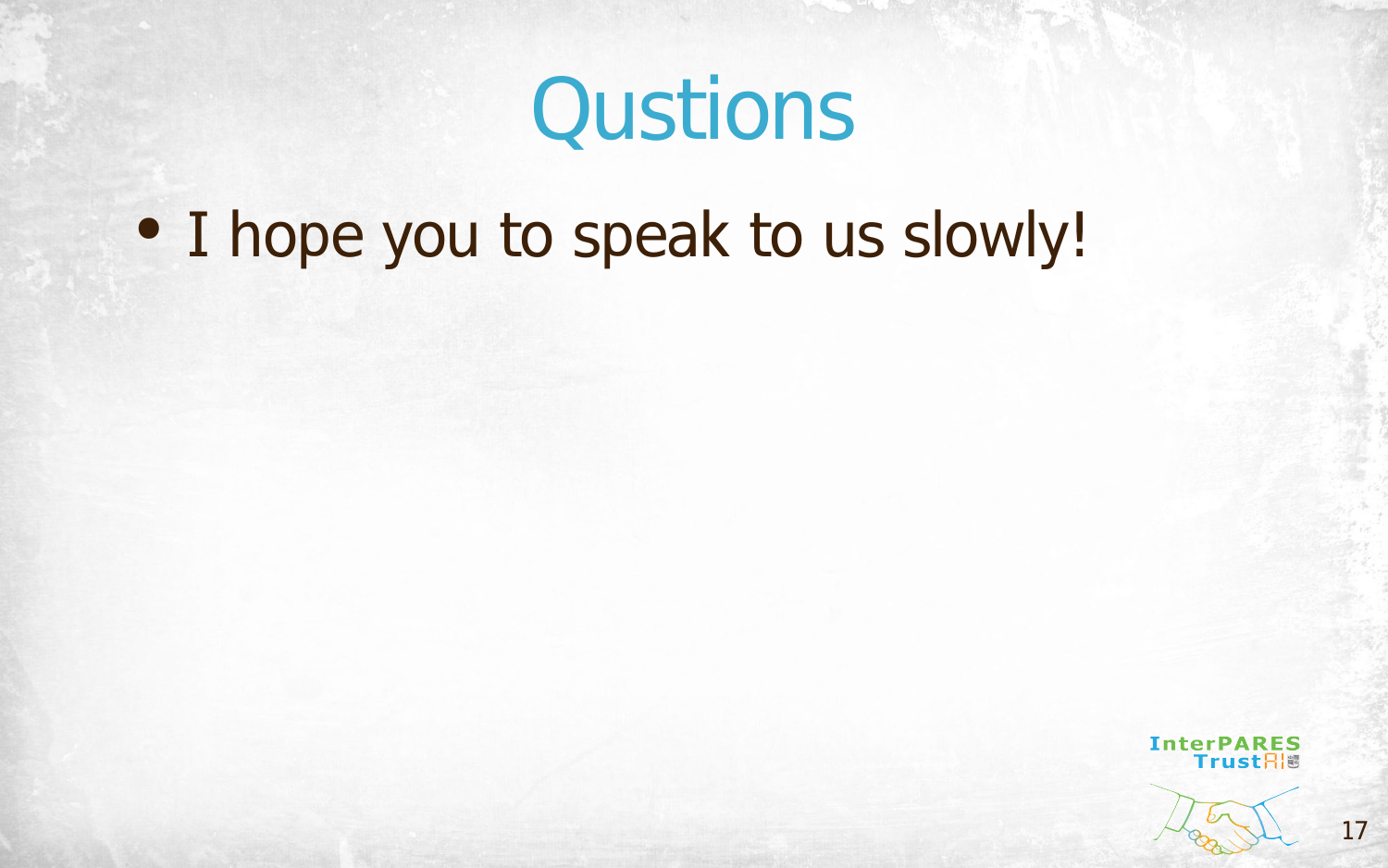

# Qustions
I hope you to speak to us slowly!
17